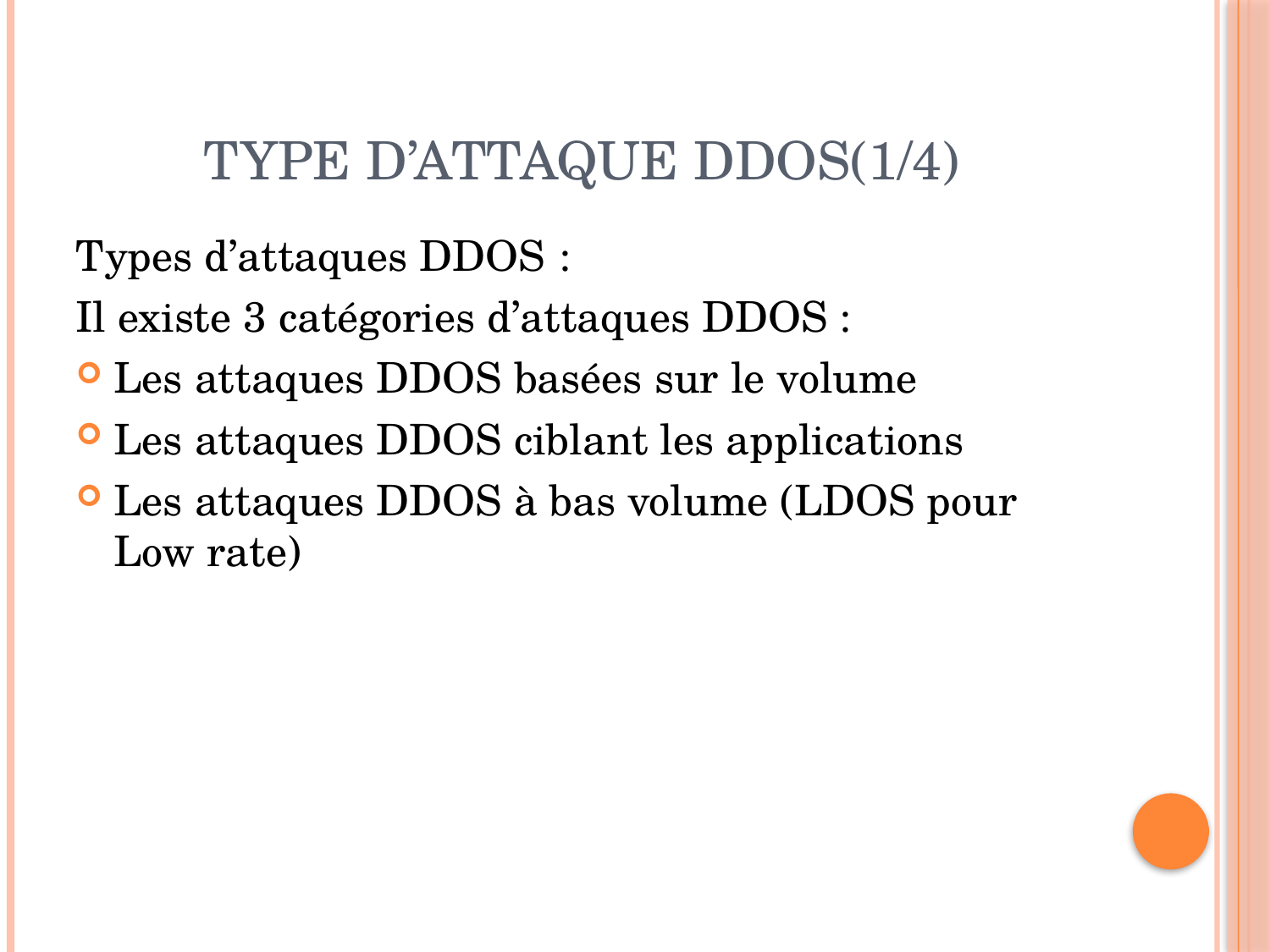

# Type D’attaque DDOS(1/4)
Types d’attaques DDOS :
Il existe 3 catégories d’attaques DDOS :
Les attaques DDOS basées sur le volume
Les attaques DDOS ciblant les applications
Les attaques DDOS à bas volume (LDOS pour Low rate)